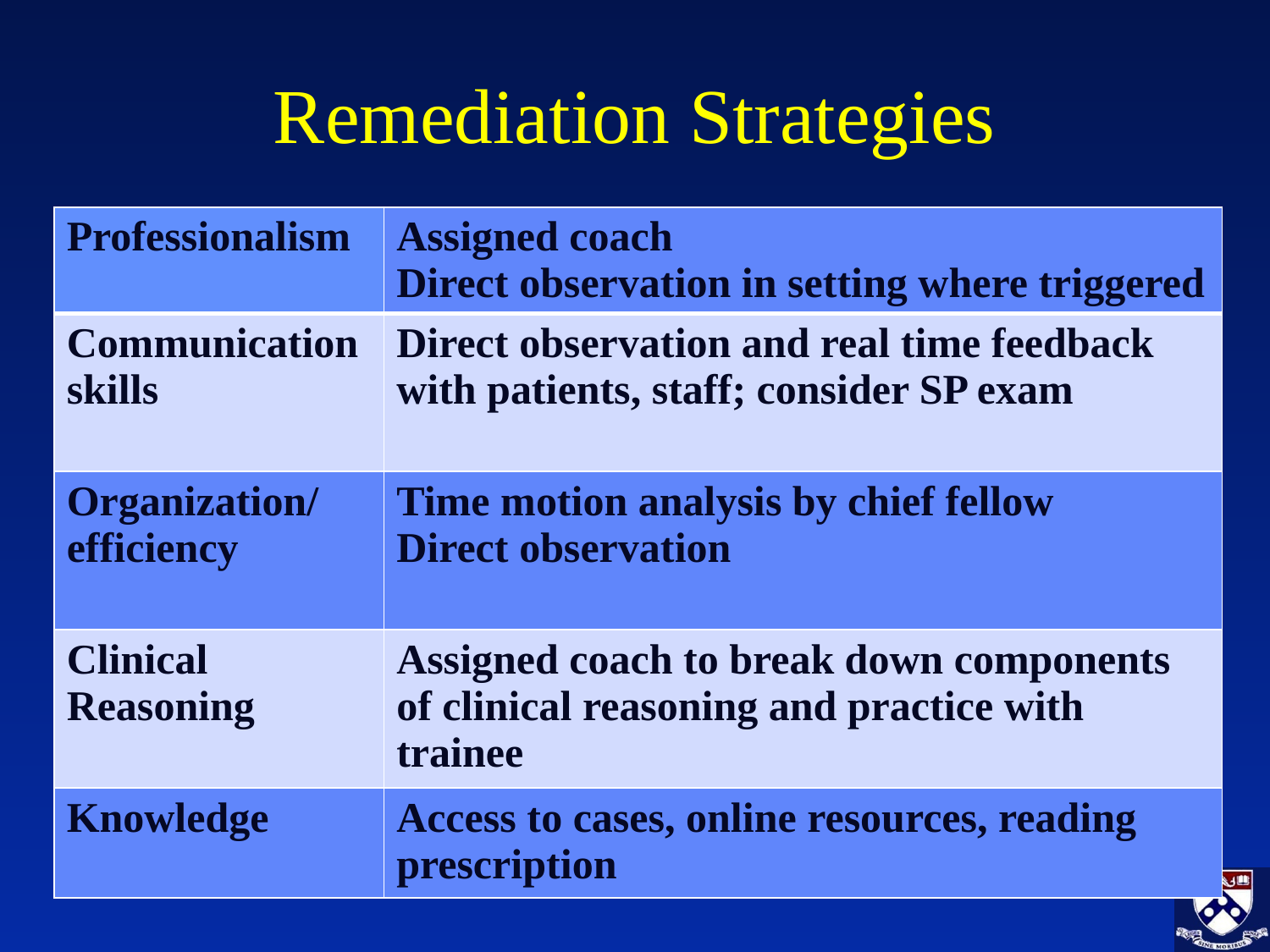

# Remediation Strategies
| Professionalism | Assigned coach Direct observation in setting where triggered |
| --- | --- |
| Communication skills | Direct observation and real time feedback with patients, staff; consider SP exam |
| Organization/ efficiency | Time motion analysis by chief fellow Direct observation |
| Clinical Reasoning | Assigned coach to break down components of clinical reasoning and practice with trainee |
| Knowledge | Access to cases, online resources, reading prescription |